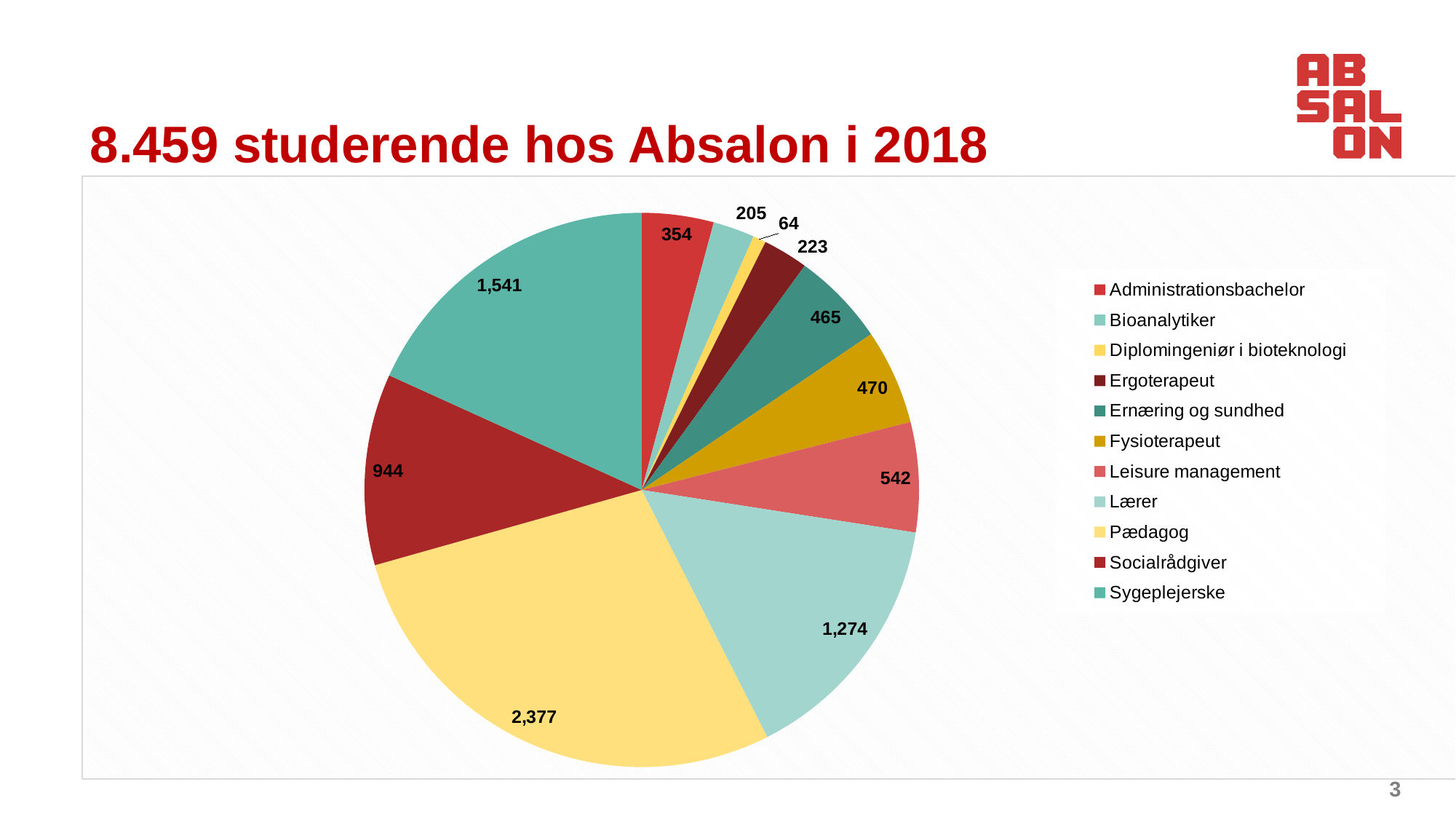

# 8.459 studerende hos Absalon i 2018

### Chart

| Category | Kolonne2 |
|---|---|
| Administrationsbachelor | 354.0 |
| Bioanalytiker | 205.0 |
| Diplomingeniør i bioteknologi | 64.0 |
| Ergoterapeut | 223.0 |
| Ernæring og sundhed | 465.0 |
| Fysioterapeut | 470.0 |
| Leisure management | 542.0 |
| Lærer | 1274.0 |
| Pædagog | 2377.0 |
| Socialrådgiver | 944.0 |
| Sygeplejerske | 1541.0 |
3
9. december 2018